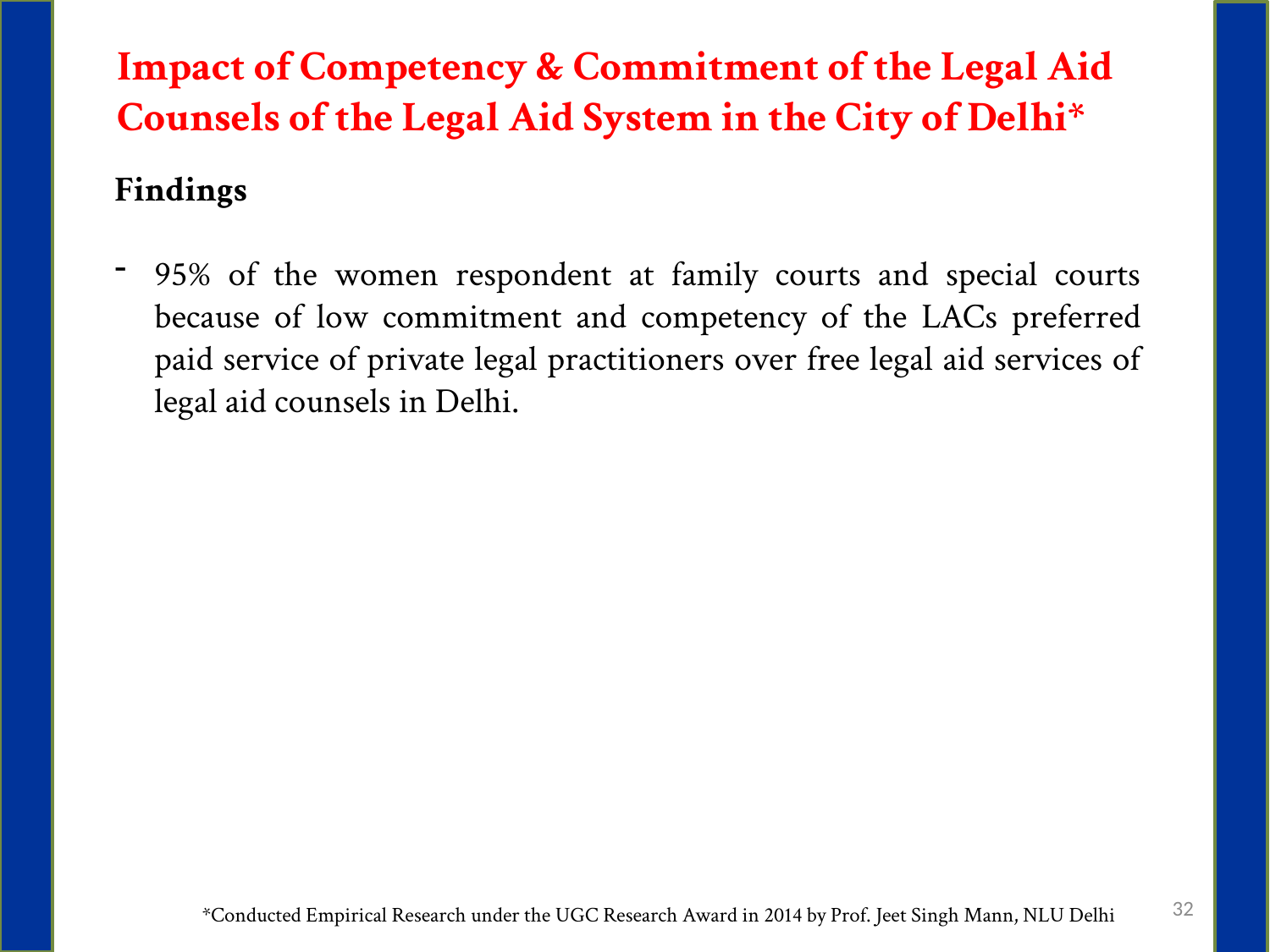

Impact of Competency & Commitment of the Legal Aid Counsels of the Legal Aid System in the City of Delhi*
Findings

95% of the women respondent at family courts and special courts because of low commitment and competency of the LACs preferred paid service of private legal practitioners over free legal aid services of legal aid counsels in Delhi.

32
*Conducted Empirical Research under the UGC Research Award in 2014 by Prof. Jeet Singh Mann, NLU Delhi